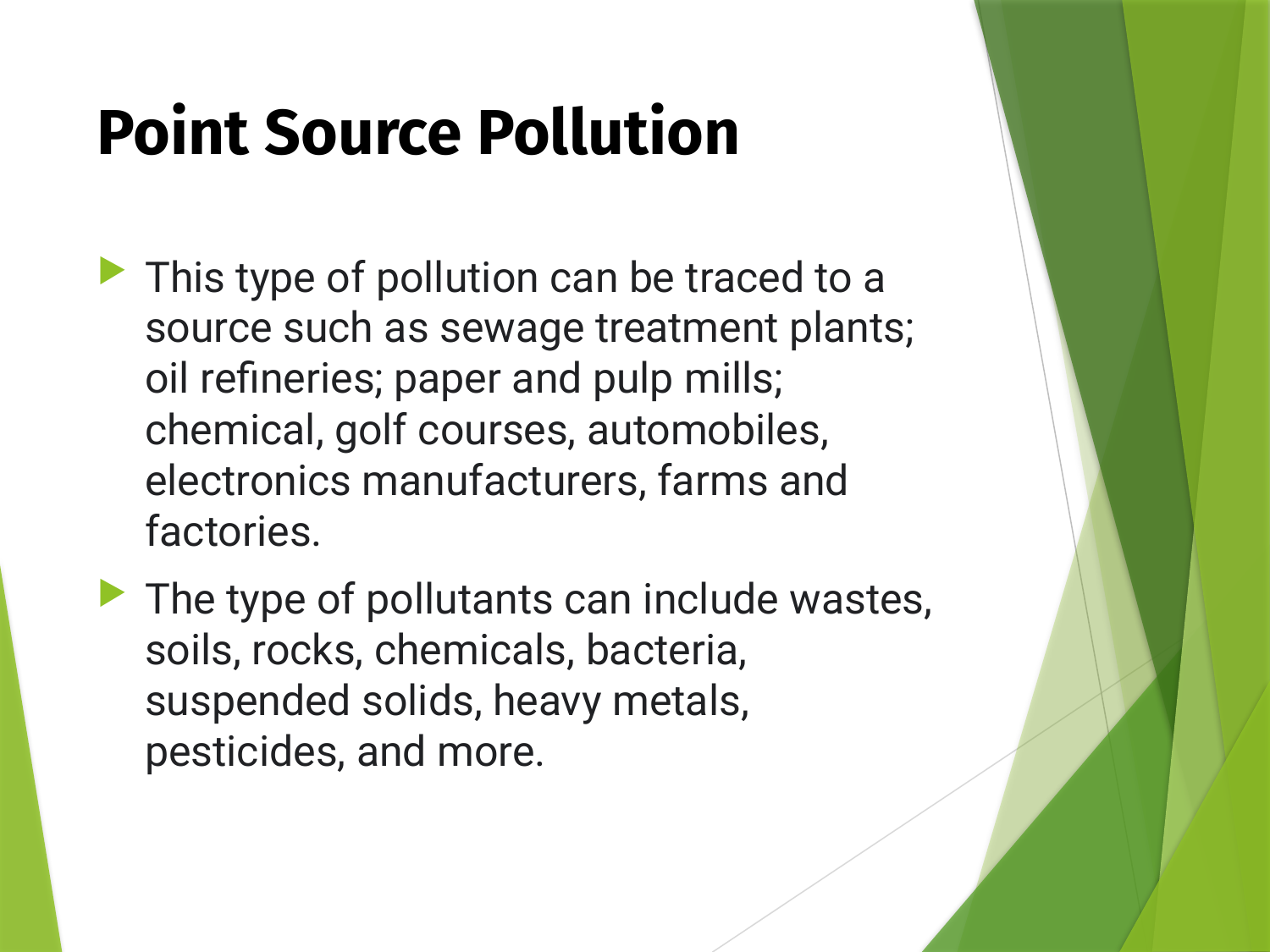

# Point Source Pollution
This type of pollution can be traced to a source such as sewage treatment plants; oil refineries; paper and pulp mills; chemical, golf courses, automobiles, electronics manufacturers, farms and factories.
The type of pollutants can include wastes, soils, rocks, chemicals, bacteria, suspended solids, heavy metals, pesticides, and more.